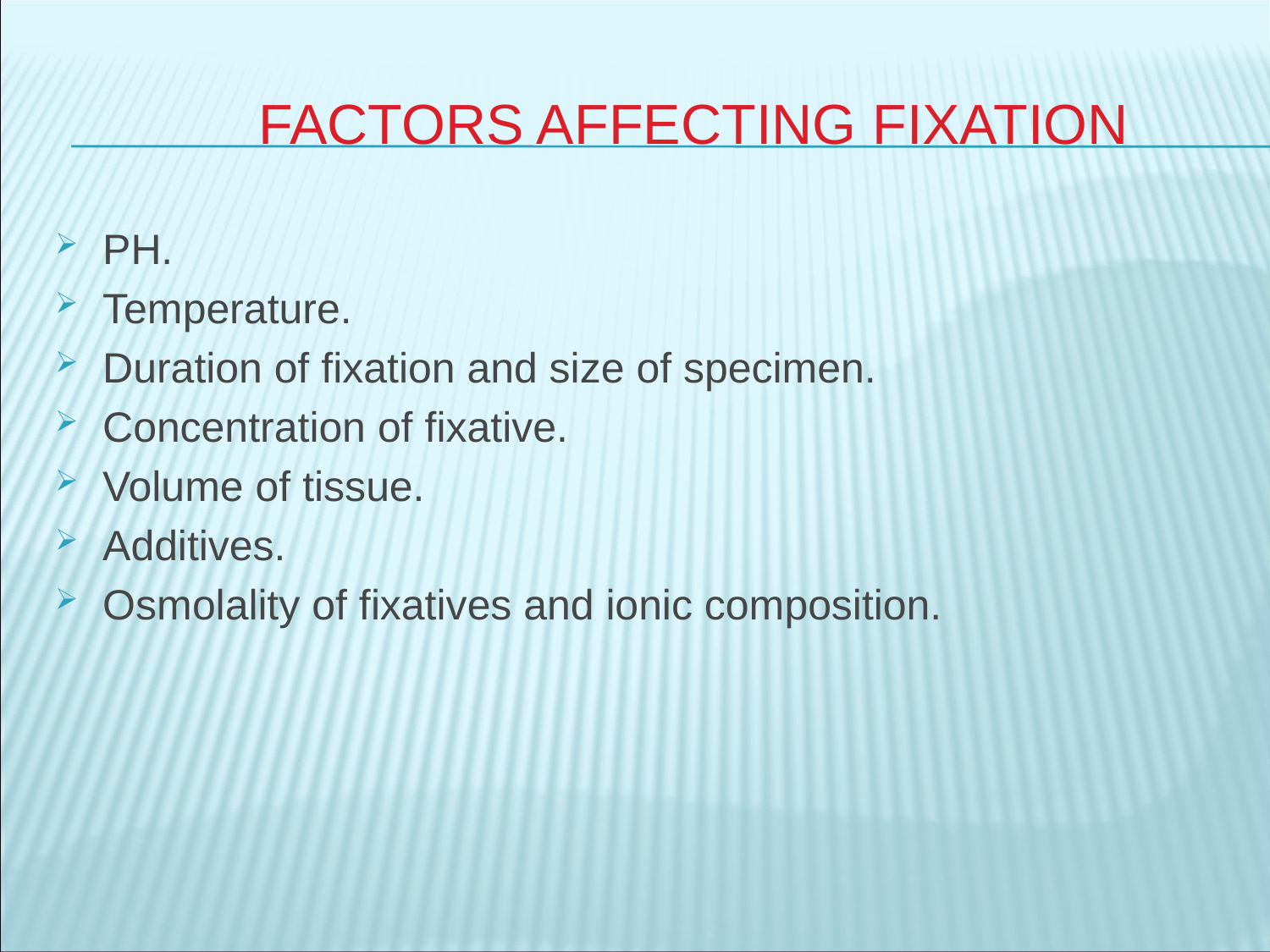

# FACTORS AFFECTING FIXATION
PH.
Temperature.
Duration of fixation and size of specimen.
Concentration of fixative.
Volume of tissue.
Additives.
Osmolality of fixatives and ionic composition.